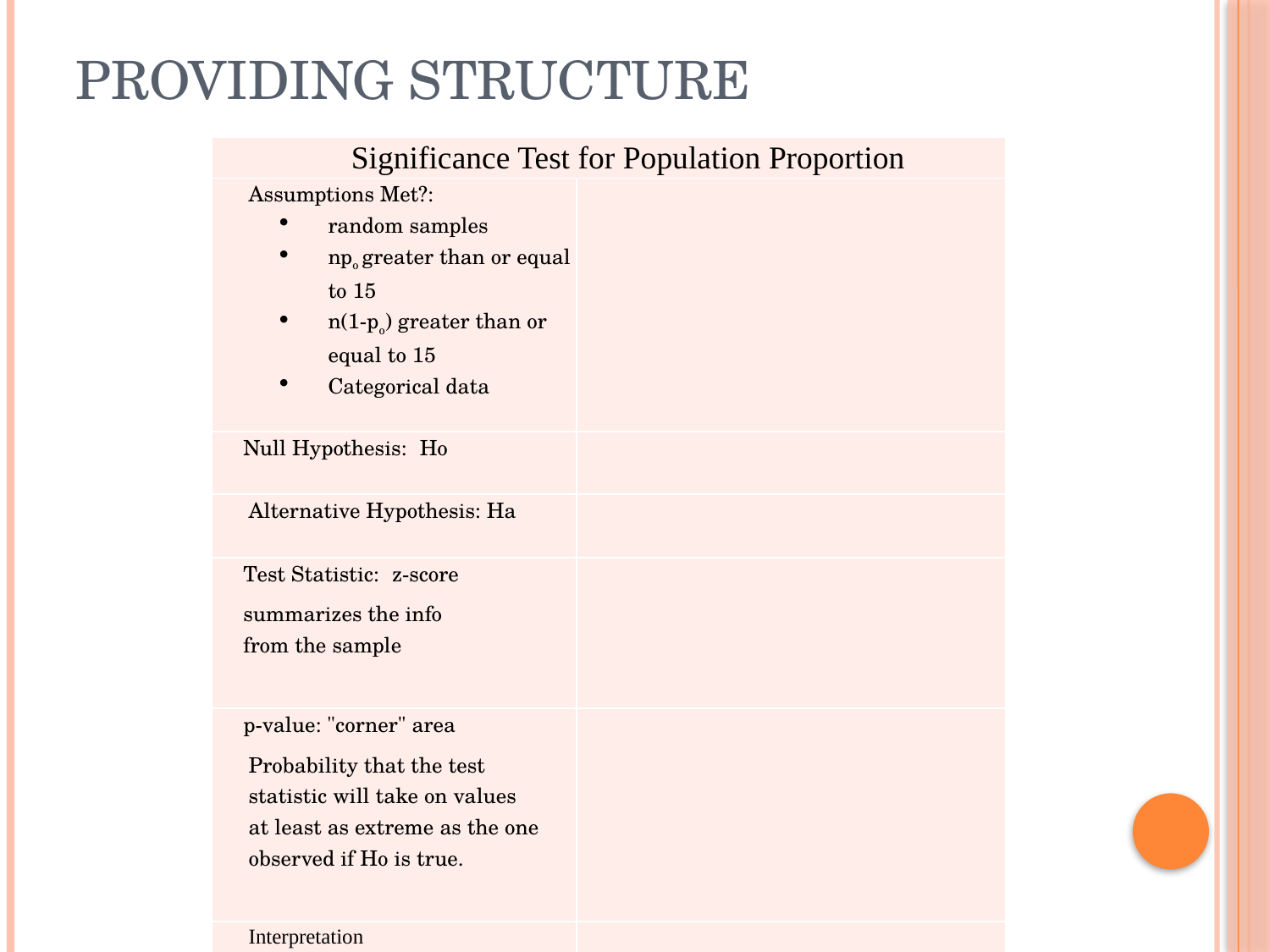

# Providing Structure
| Significance Test for Population Proportion |  |
| --- | --- |
| Assumptions Met?: random samples npo greater than or equal to 15 n(1-po) greater than or equal to 15 Categorical data |  |
| Null Hypothesis:  Ho |  |
| Alternative Hypothesis: Ha |  |
| Test Statistic:  z-score summarizes the info  from the sample |  |
| p-value: "corner" area Probability that the test statistic will take on values at least as extreme as the one observed if Ho is true. |  |
| Interpretation |  |